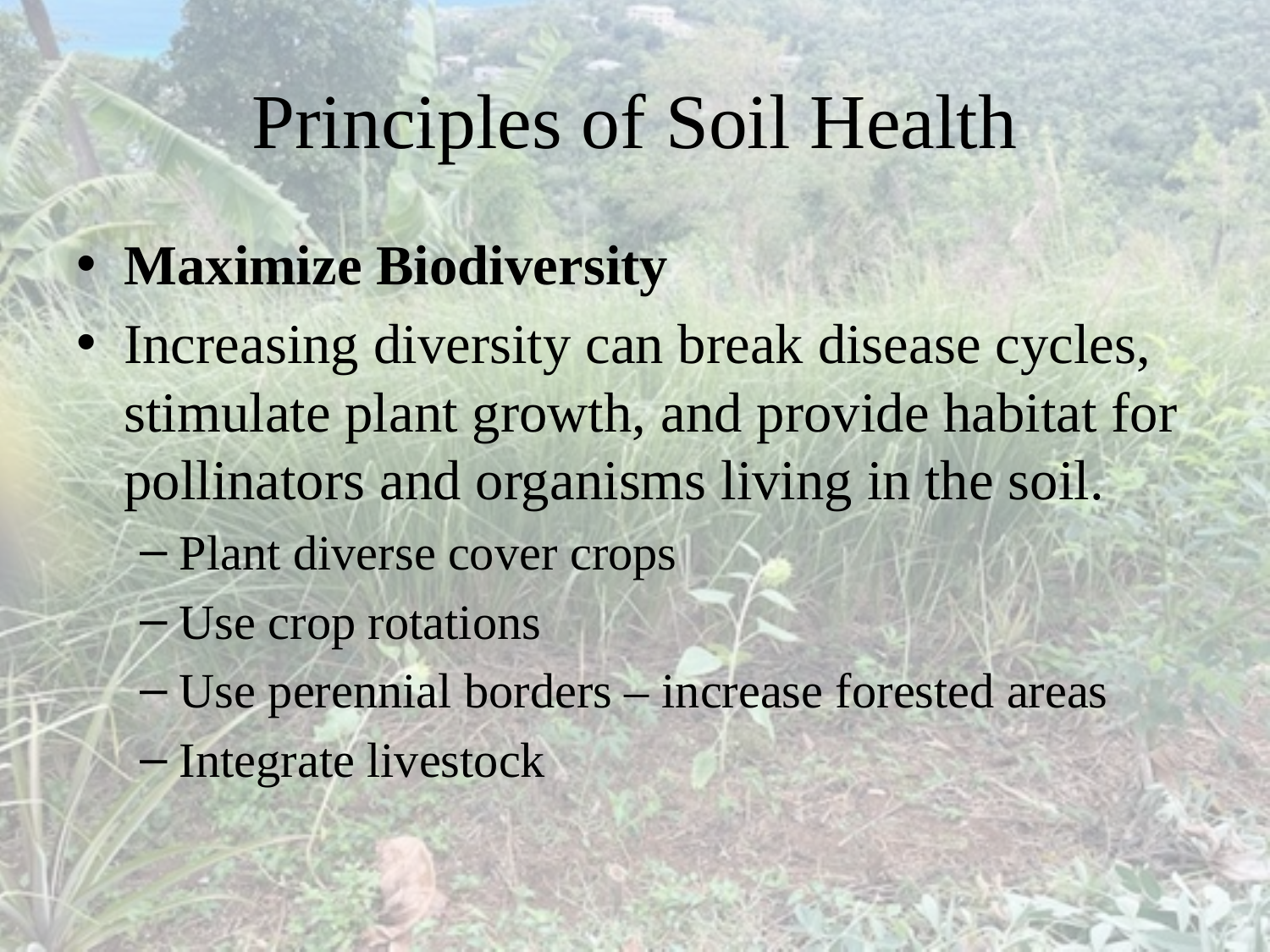

# Principles of Soil Health
Maximize Biodiversity
Increasing diversity can break disease cycles, stimulate plant growth, and provide habitat for pollinators and organisms living in the soil.
Plant diverse cover crops
Use crop rotations
Use perennial borders – increase forested areas
Integrate livestock